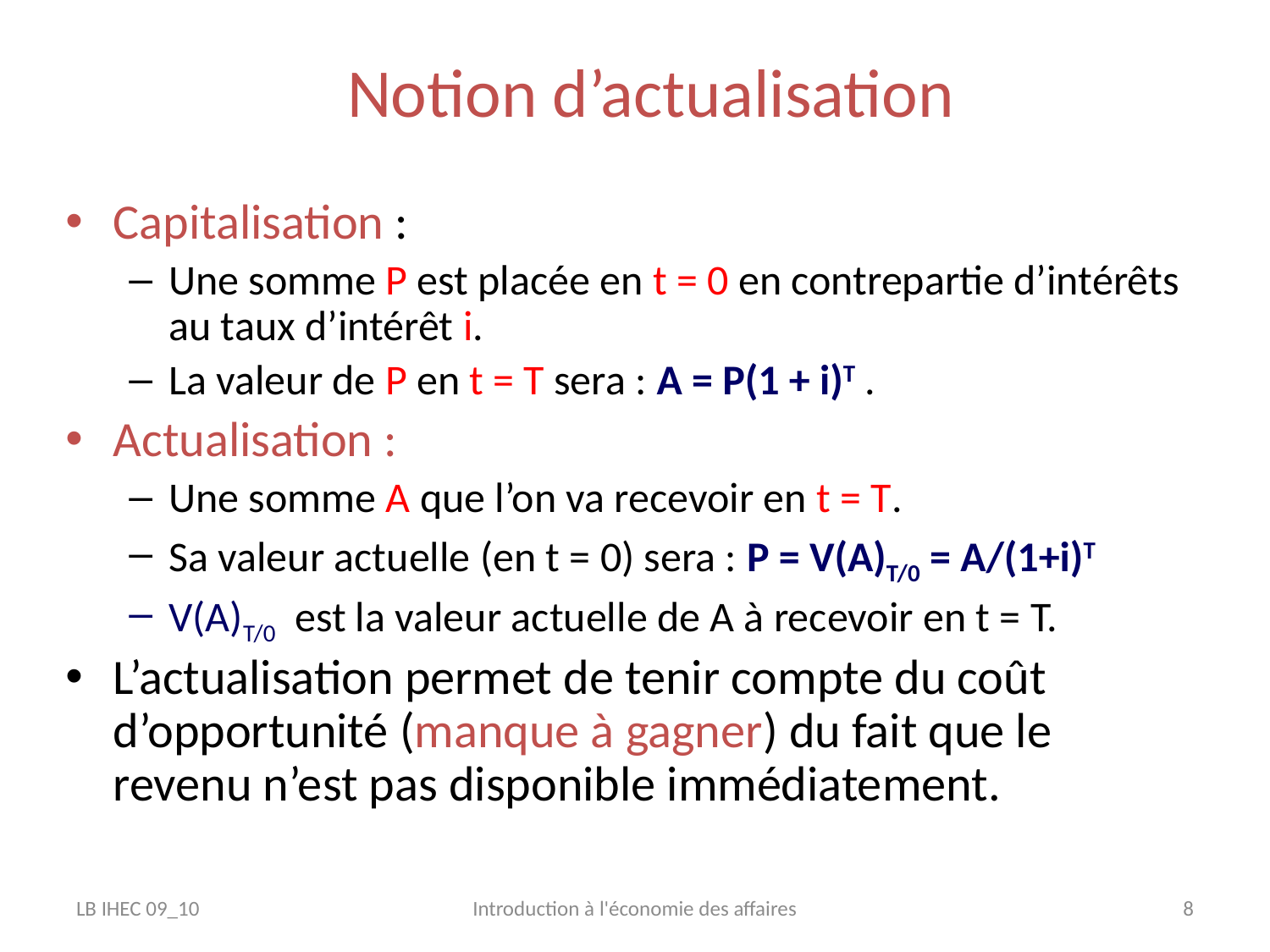

# Notion d’actualisation
Capitalisation :
Une somme P est placée en t = 0 en contrepartie d’intérêts au taux d’intérêt i.
La valeur de P en t = T sera : A = P(1 + i)T .
Actualisation :
Une somme A que l’on va recevoir en t = T.
Sa valeur actuelle (en t = 0) sera : P = V(A)T/0 = A/(1+i)T
V(A)T/0  est la valeur actuelle de A à recevoir en t = T.
L’actualisation permet de tenir compte du coût d’opportunité (manque à gagner) du fait que le revenu n’est pas disponible immédiatement.
LB IHEC 09_10
Introduction à l'économie des affaires
8